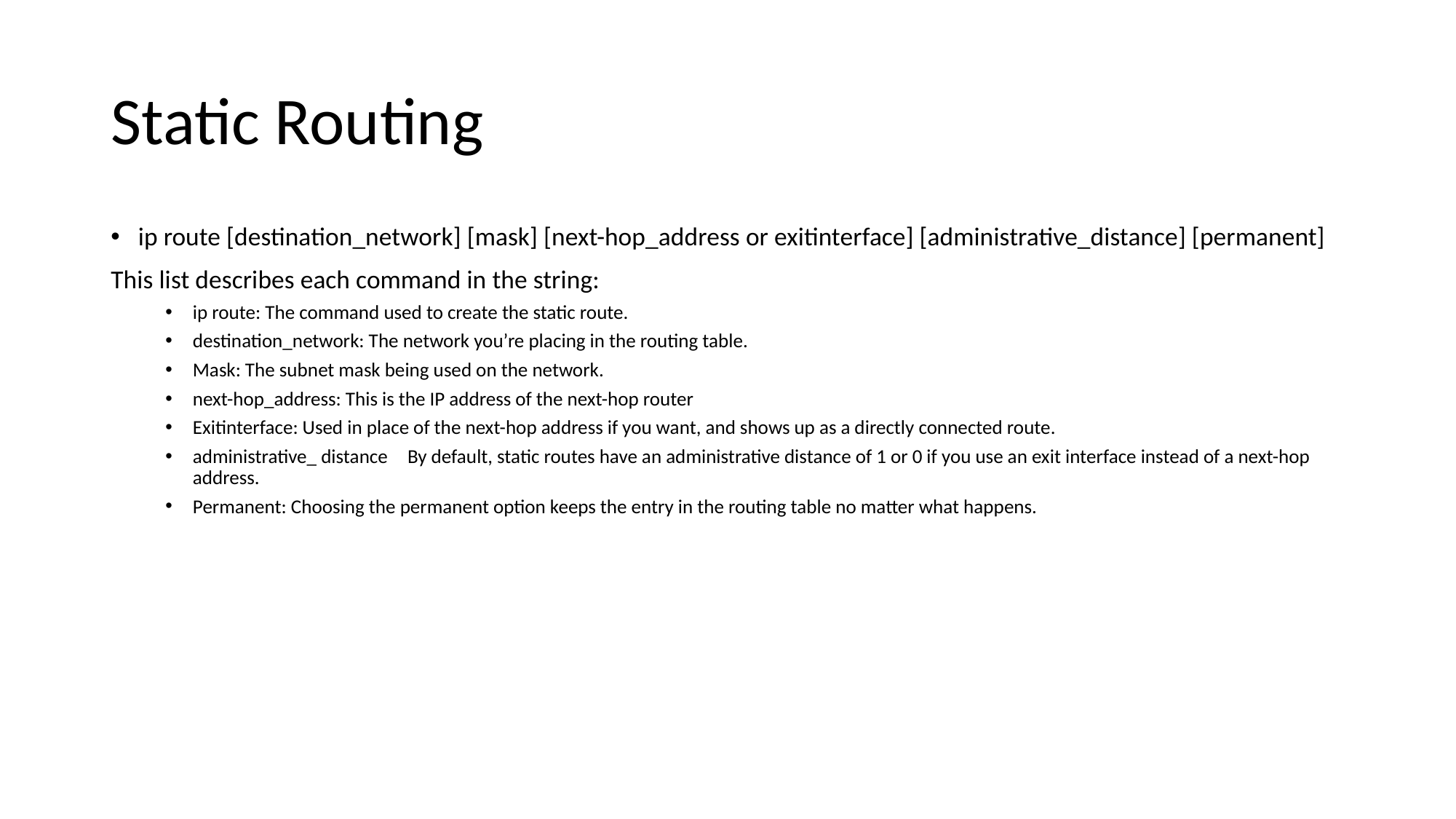

# Static Routing
ip route [destination_network] [mask] [next-hop_address or exitinterface] [administrative_distance] [permanent]
This list describes each command in the string:
ip route: The command used to create the static route.
destination_network: The network you’re placing in the routing table.
Mask: The subnet mask being used on the network.
next-hop_address: This is the IP address of the next-hop router
Exitinterface: Used in place of the next-hop address if you want, and shows up as a directly connected route.
administrative_ distance  By default, static routes have an administrative distance of 1 or 0 if you use an exit interface instead of a next-hop address.
Permanent: Choosing the permanent option keeps the entry in the routing table no matter what happens.